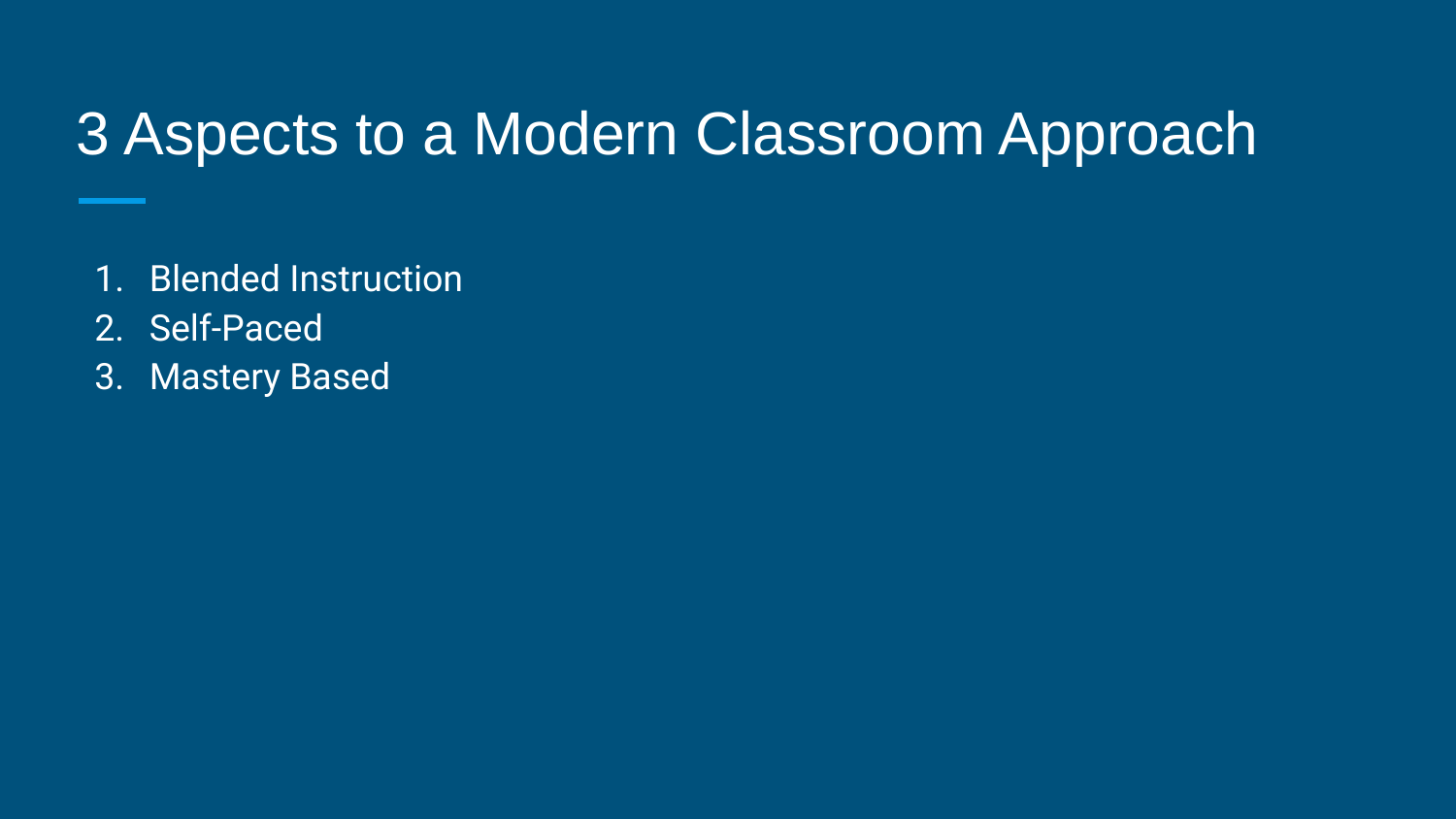

# 3 Aspects to a Modern Classroom Approach
Blended Instruction
Self-Paced
Mastery Based